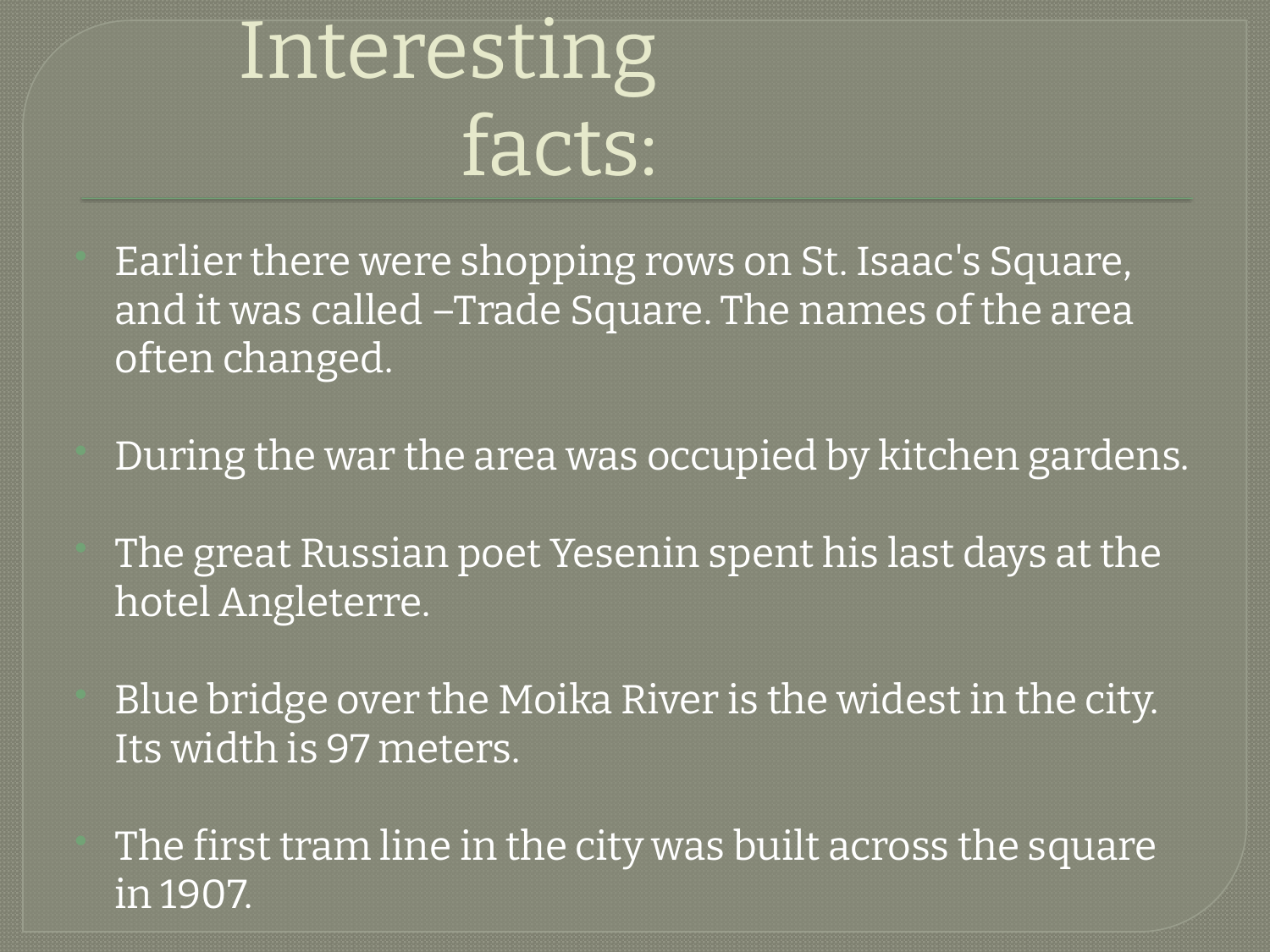

# Interesting facts:
Earlier there were shopping rows on St. Isaac's Square, and it was called –Trade Square. The names of the area often changed.
During the war the area was occupied by kitchen gardens.

The great Russian poet Yesenin spent his last days at the hotel Angleterre.

Blue bridge over the Moika River is the widest in the city. Its width is 97 meters.

The first tram line in the city was built across the square in 1907.